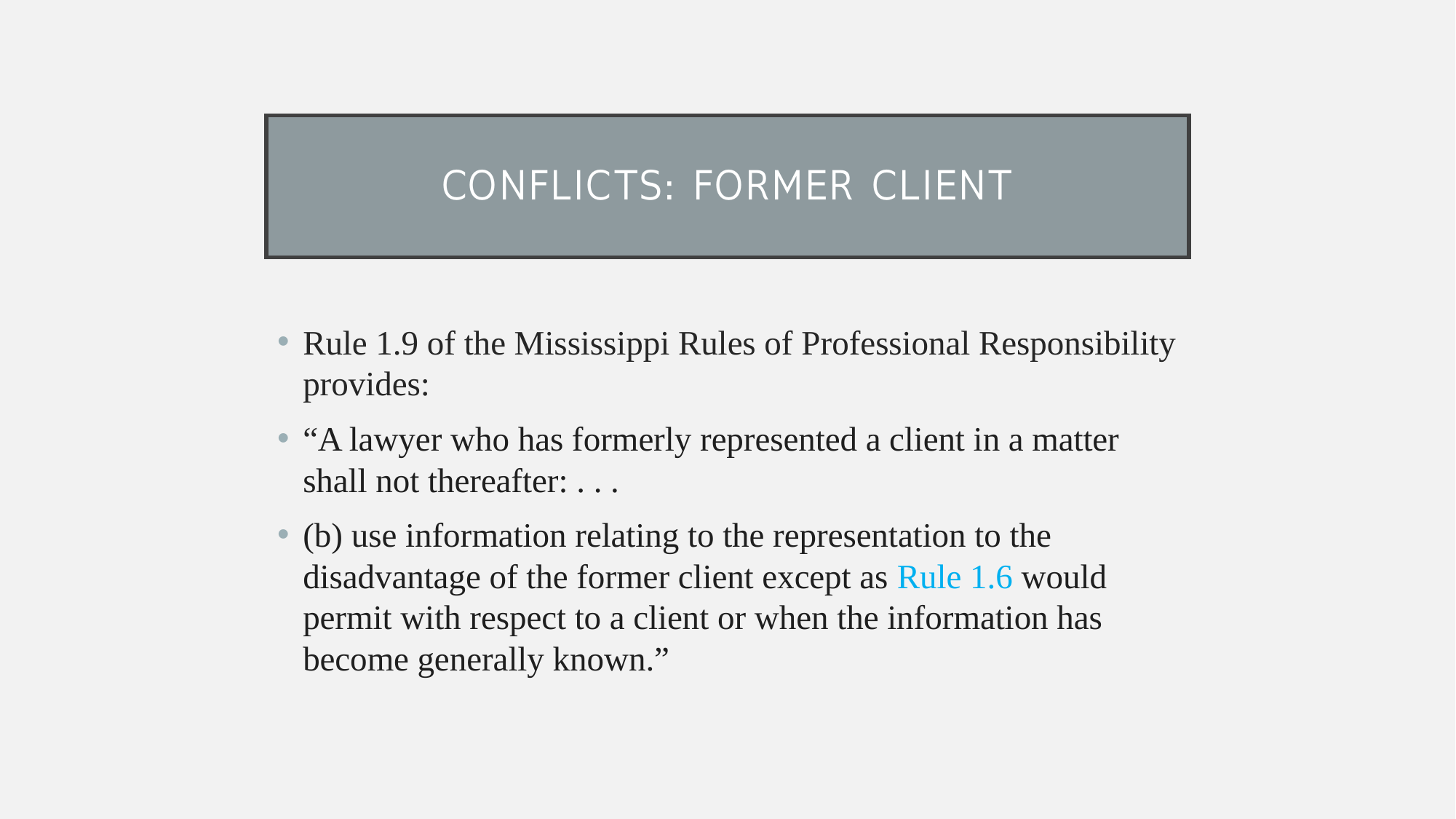

# Conflicts: former client
Rule 1.9 of the Mississippi Rules of Professional Responsibility provides:
“A lawyer who has formerly represented a client in a matter shall not thereafter: . . .
(b) use information relating to the representation to the disadvantage of the former client except as Rule 1.6 would permit with respect to a client or when the information has become generally known.”